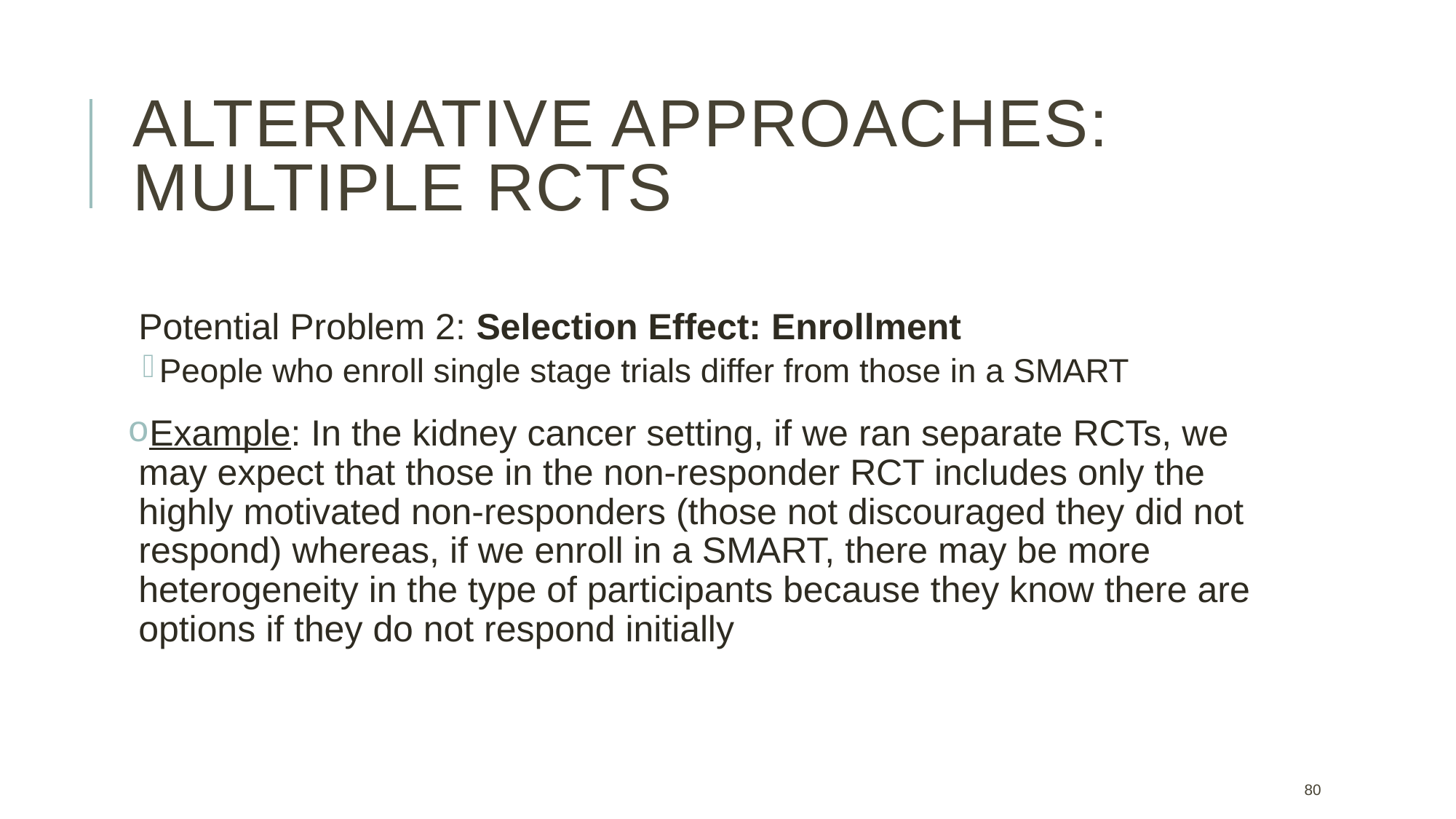

# Alternative approaches: multiple RCTs

Potential Problem 2: Selection Effect: Enrollment
People who enroll single stage trials differ from those in a SMART
Example: In the kidney cancer setting, if we ran separate RCTs, we may expect that those in the non-responder RCT includes only the highly motivated non-responders (those not discouraged they did not respond) whereas, if we enroll in a SMART, there may be more heterogeneity in the type of participants because they know there are options if they do not respond initially

80